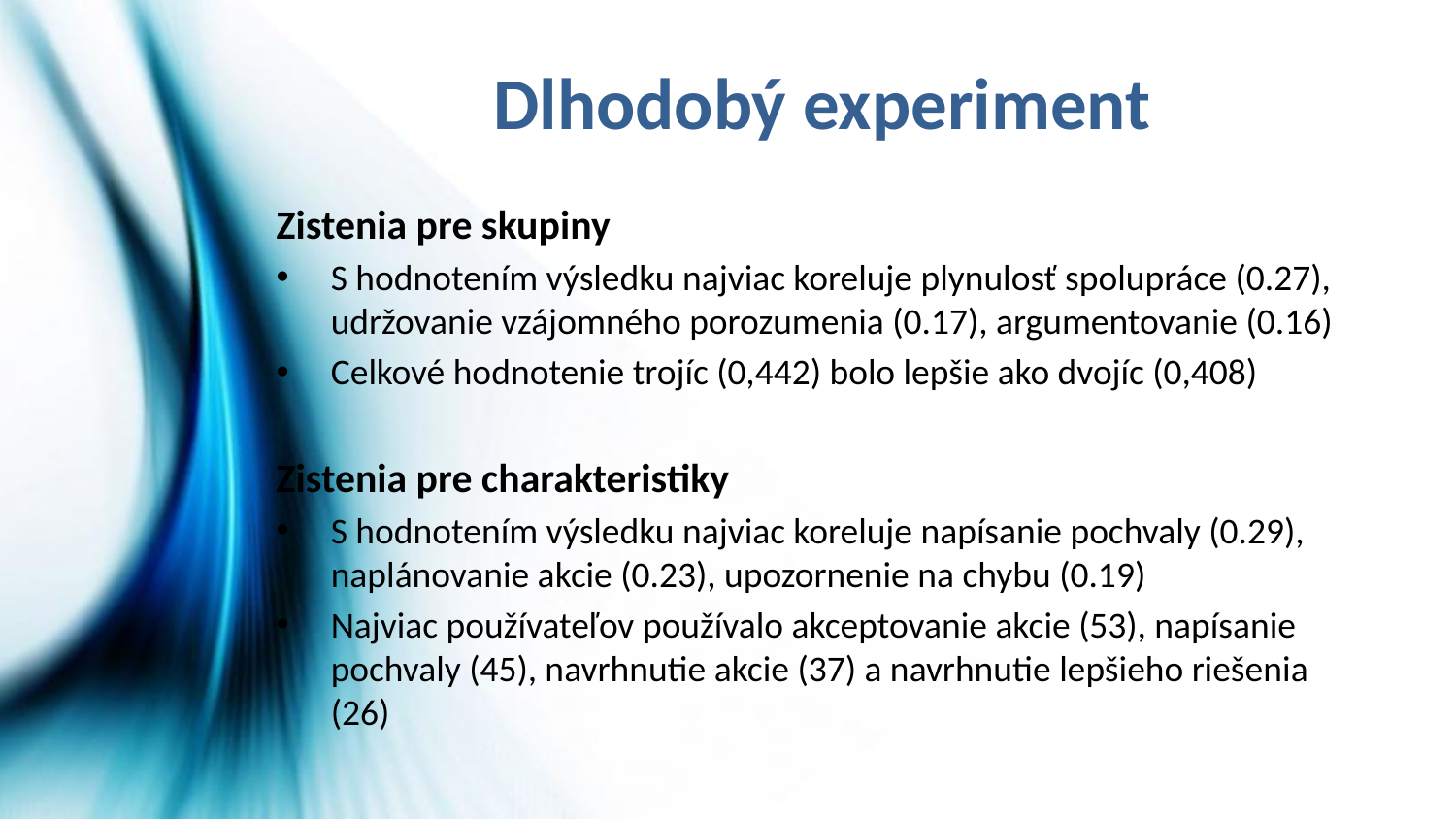

# Dlhodobý experiment
Zistenia pre skupiny
S hodnotením výsledku najviac koreluje plynulosť spolupráce (0.27), udržovanie vzájomného porozumenia (0.17), argumentovanie (0.16)
Celkové hodnotenie trojíc (0,442) bolo lepšie ako dvojíc (0,408)

Zistenia pre charakteristiky
S hodnotením výsledku najviac koreluje napísanie pochvaly (0.29), naplánovanie akcie (0.23), upozornenie na chybu (0.19)
Najviac používateľov používalo akceptovanie akcie (53), napísanie pochvaly (45), navrhnutie akcie (37) a navrhnutie lepšieho riešenia (26)